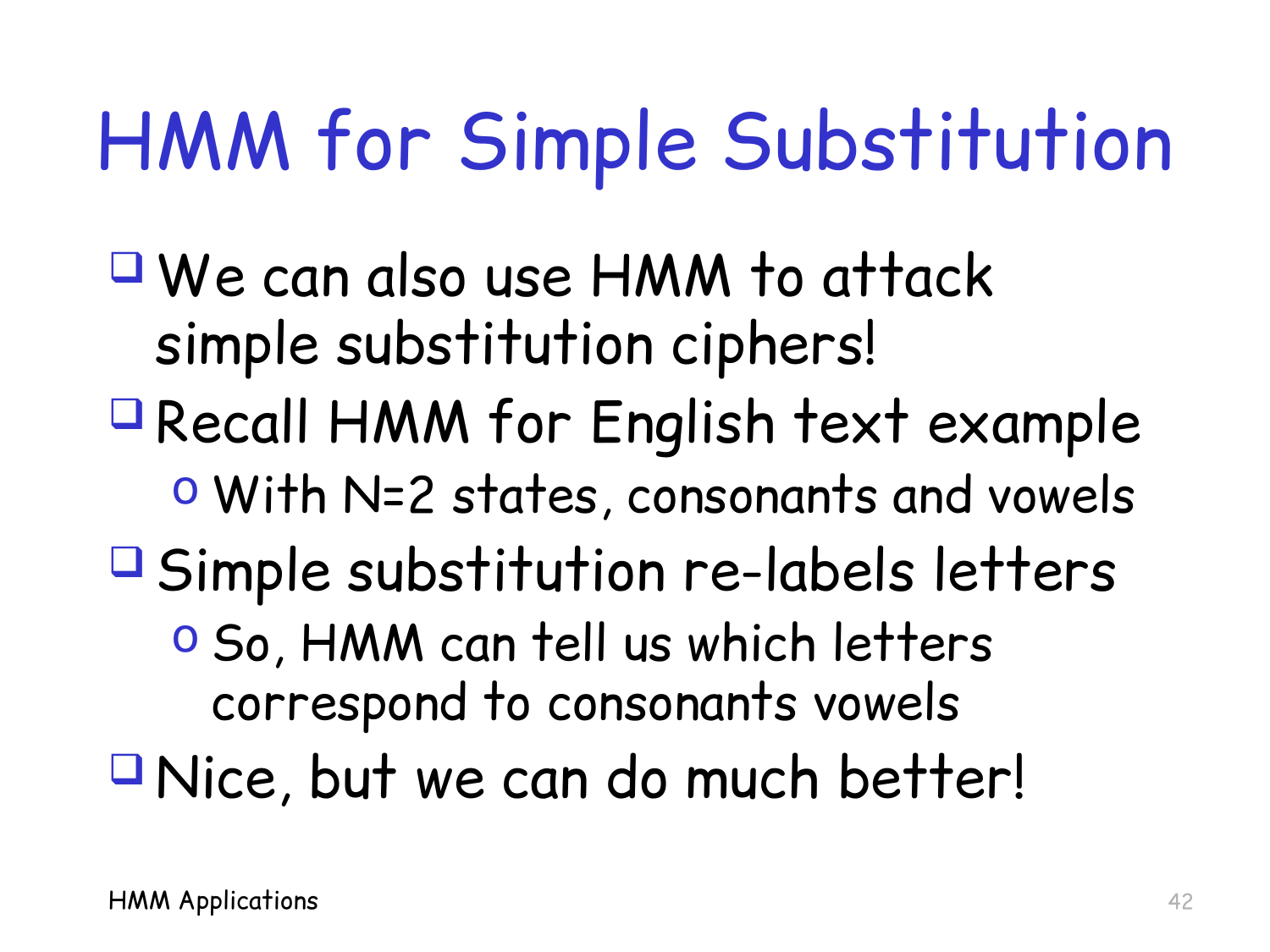

# HMM for Simple Substitution
We can also use HMM to attack simple substitution ciphers!
Recall HMM for English text example
With N=2 states, consonants and vowels
Simple substitution re-labels letters
So, HMM can tell us which letters correspond to consonants vowels
Nice, but we can do much better!

HMM Applications
42